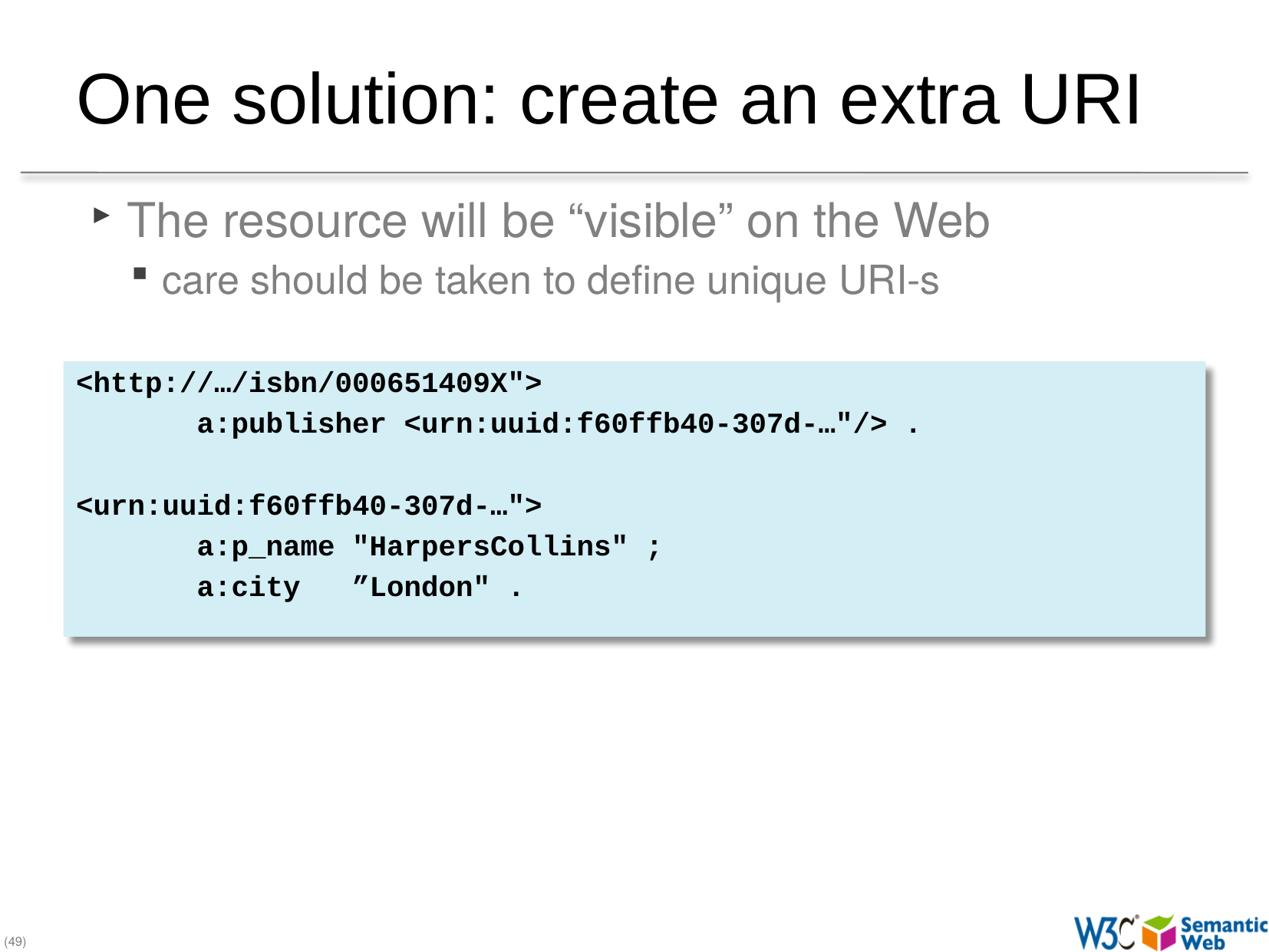

# One solution: create an extra URI
The resource will be “visible” on the Web
care should be taken to define unique URI-s
<http://…/isbn/000651409X">
       a:publisher <urn:uuid:f60ffb40-307d-…"/> .

<urn:uuid:f60ffb40-307d-…">
       a:p_name "HarpersCollins" ;
       a:city   ”London" .